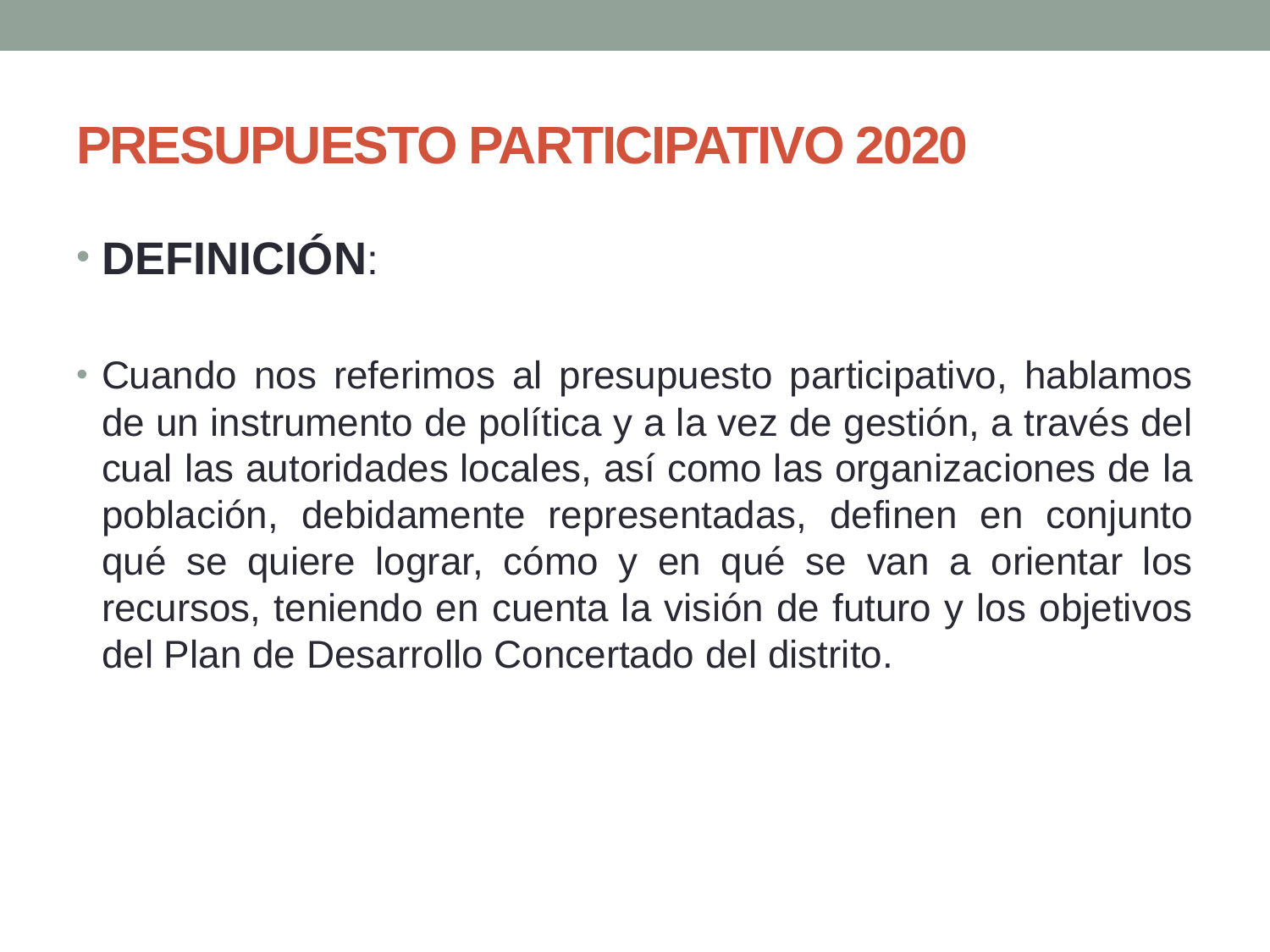

# PRESUPUESTO PARTICIPATIVO 2020
DEFINICIÓN:

Cuando nos referimos al presupuesto participativo, hablamos de un instrumento de política y a la vez de gestión, a través del cual las autoridades locales, así como las organizaciones de la población, debidamente representadas, definen en conjunto qué se quiere lograr, cómo y en qué se van a orientar los recursos, teniendo en cuenta la visión de futuro y los objetivos del Plan de Desarrollo Concertado del distrito.